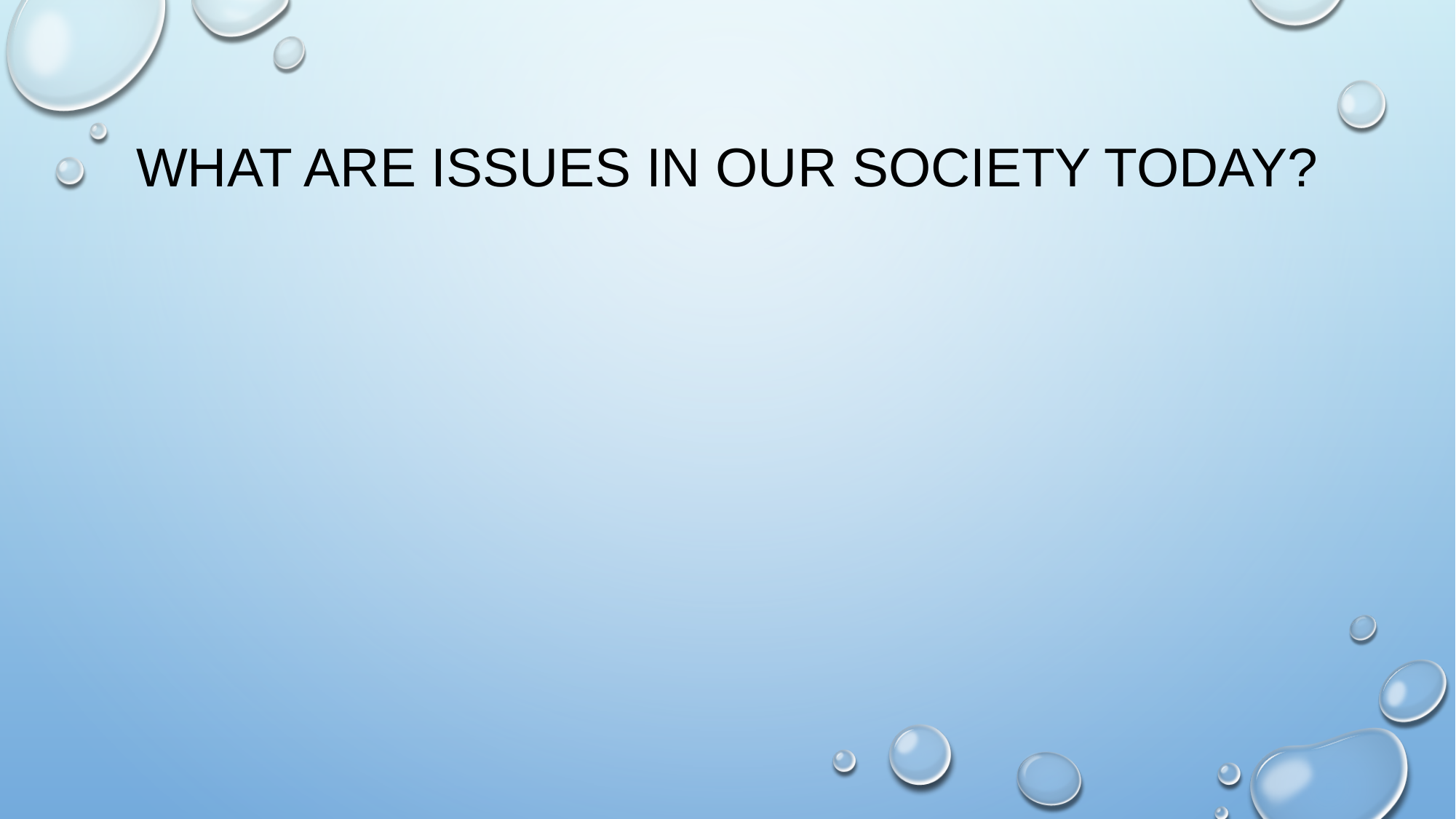

# What are Issues in our society today?